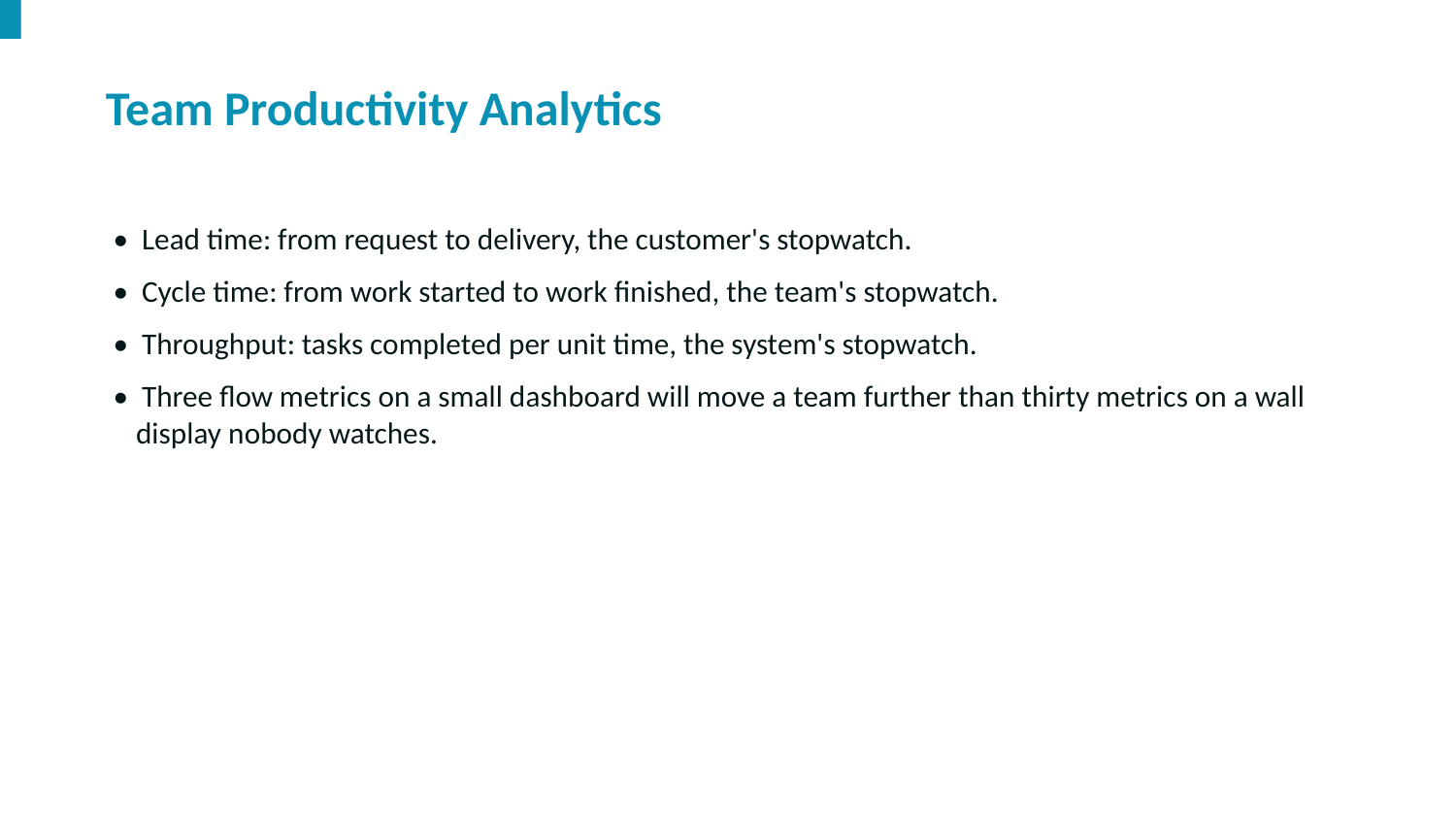

Team Productivity Analytics
•  Lead time: from request to delivery, the customer's stopwatch.
•  Cycle time: from work started to work finished, the team's stopwatch.
•  Throughput: tasks completed per unit time, the system's stopwatch.
•  Three flow metrics on a small dashboard will move a team further than thirty metrics on a wall display nobody watches.